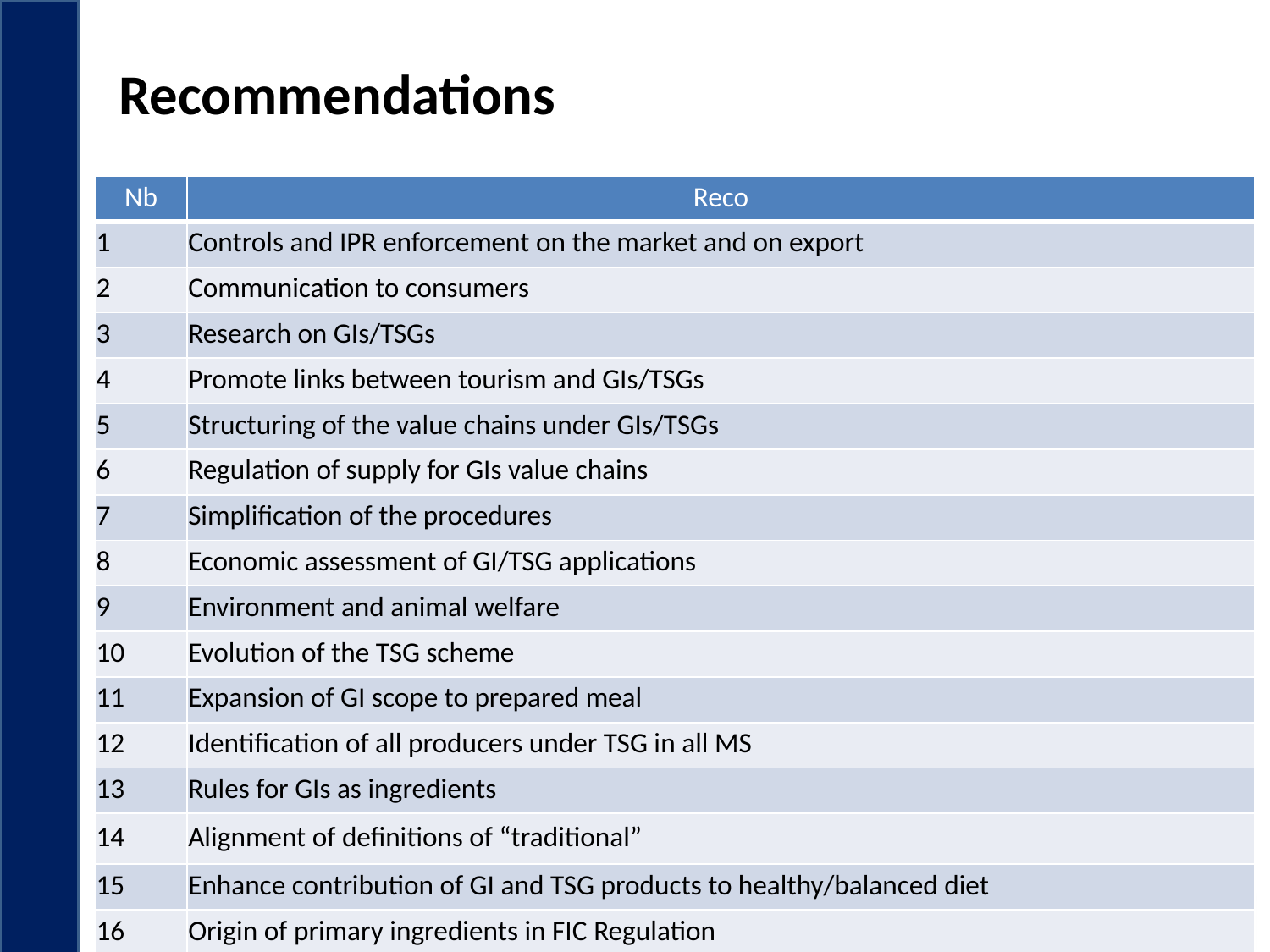

# Recommendations
| Nb | Reco |
| --- | --- |
| 1 | Controls and IPR enforcement on the market and on export |
| 2 | Communication to consumers |
| 3 | Research on GIs/TSGs |
| 4 | Promote links between tourism and GIs/TSGs |
| 5 | Structuring of the value chains under GIs/TSGs |
| 6 | Regulation of supply for GIs value chains |
| 7 | Simplification of the procedures |
| 8 | Economic assessment of GI/TSG applications |
| 9 | Environment and animal welfare |
| 10 | Evolution of the TSG scheme |
| 11 | Expansion of GI scope to prepared meal |
| 12 | Identification of all producers under TSG in all MS |
| 13 | Rules for GIs as ingredients |
| 14 | Alignment of definitions of “traditional” |
| 15 | Enhance contribution of GI and TSG products to healthy/balanced diet |
| 16 | Origin of primary ingredients in FIC Regulation |